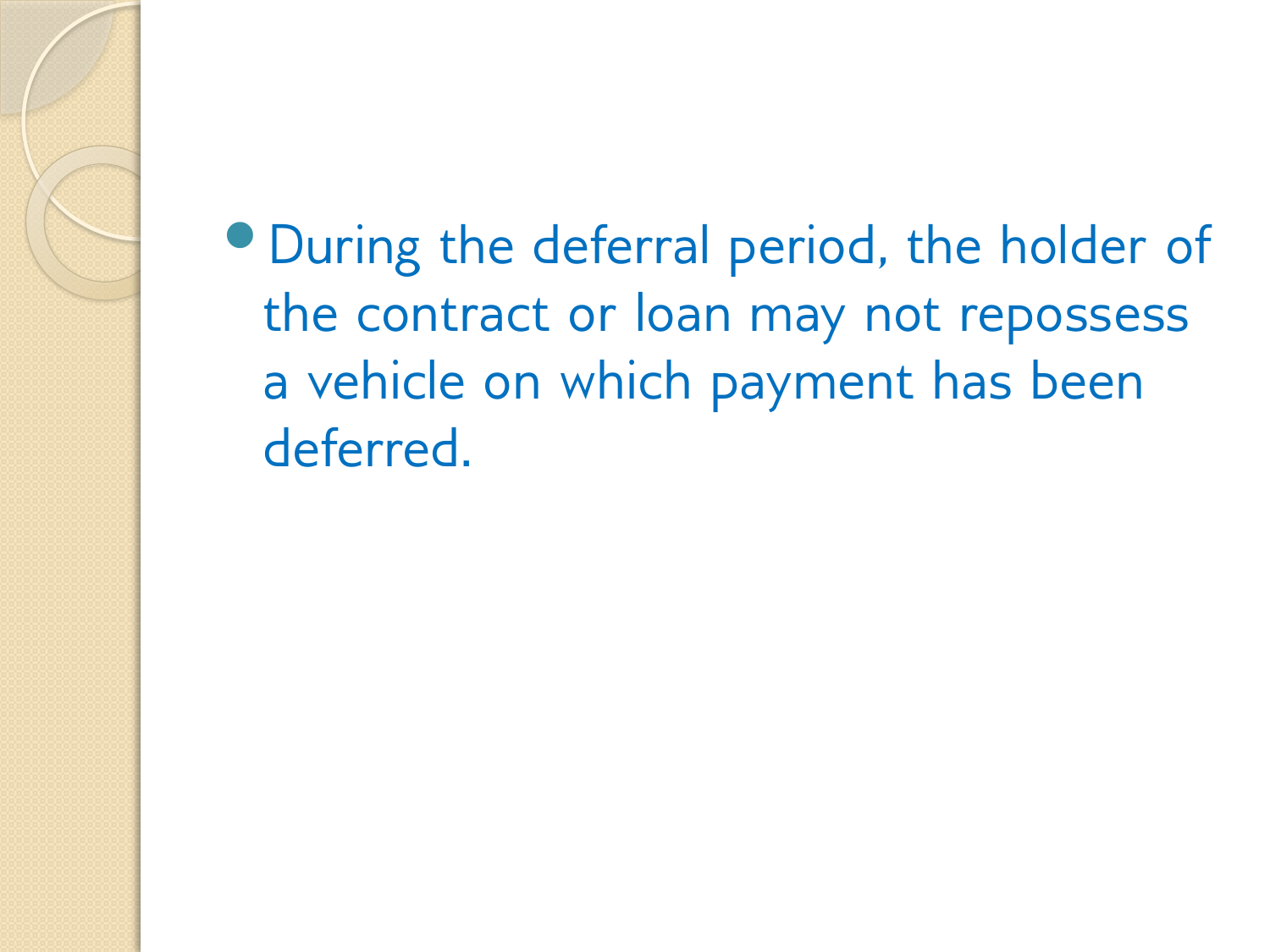

#
During the deferral period, the holder of the contract or loan may not repossess a vehicle on which payment has been deferred.